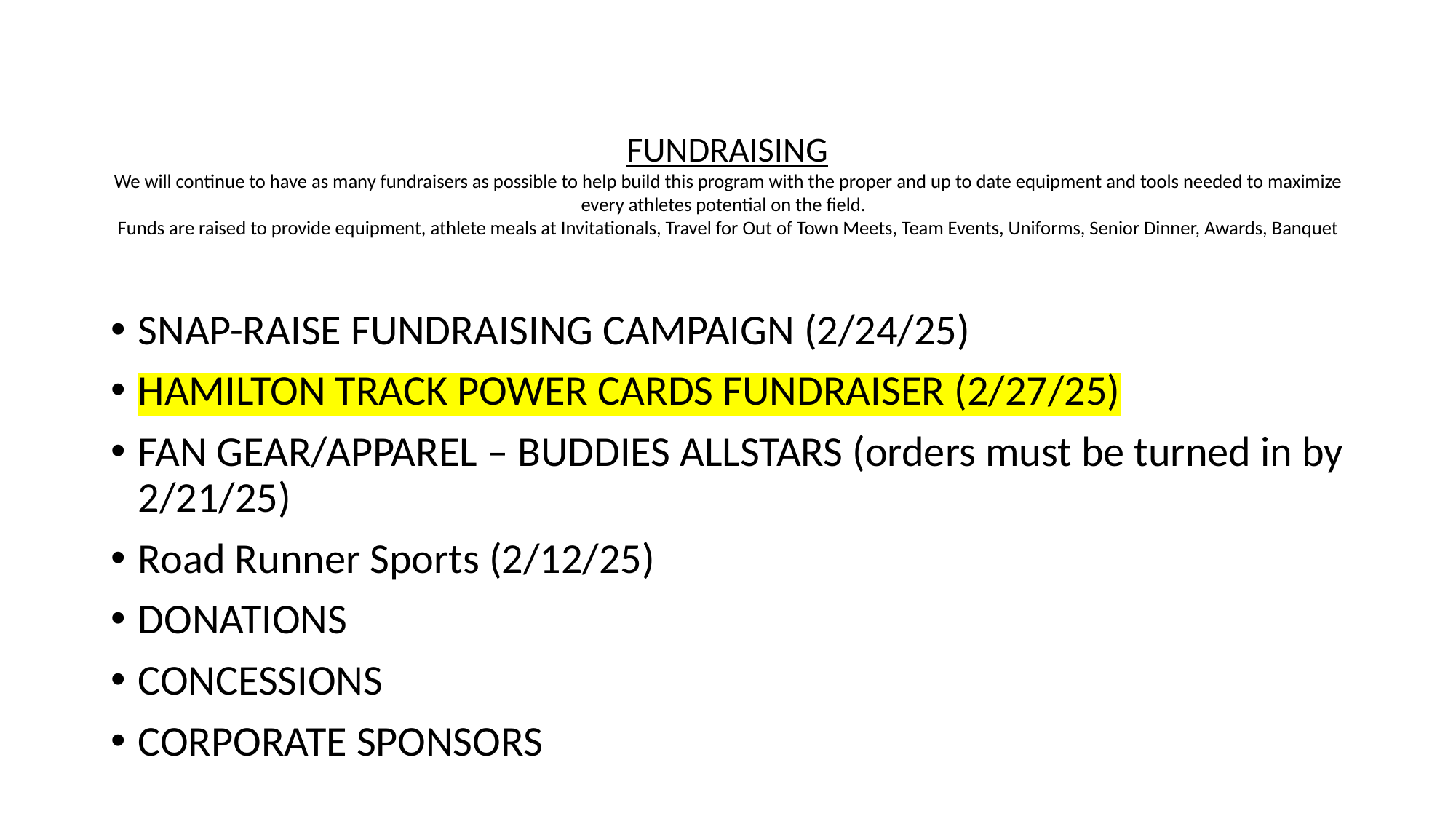

# FUNDRAISING We will continue to have as many fundraisers as possible to help build this program with the proper and up to date equipment and tools needed to maximize every athletes potential on the field. Funds are raised to provide equipment, athlete meals at Invitationals, Travel for Out of Town Meets, Team Events, Uniforms, Senior Dinner, Awards, Banquet
SNAP-RAISE FUNDRAISING CAMPAIGN (2/24/25)
HAMILTON TRACK POWER CARDS FUNDRAISER (2/27/25)
FAN GEAR/APPAREL – BUDDIES ALLSTARS (orders must be turned in by 2/21/25)
Road Runner Sports (2/12/25)
DONATIONS
CONCESSIONS
CORPORATE SPONSORS